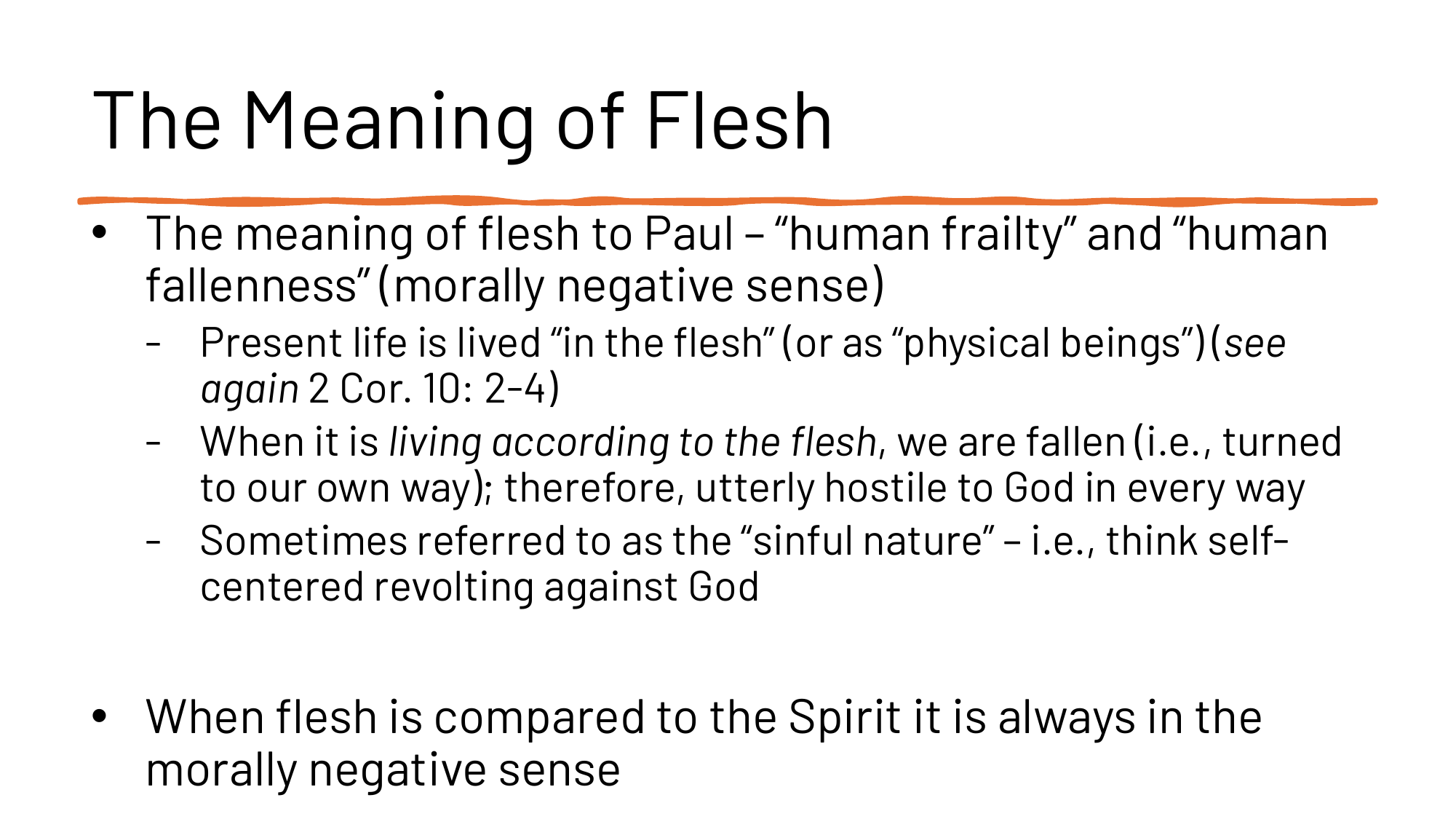

# The Meaning of Flesh

The meaning of flesh to Paul – “human frailty” and “human fallenness” (morally negative sense)
Present life is lived “in the flesh” (or as “physical beings”) (see again 2 Cor. 10: 2-4)
When it is living according to the flesh, we are fallen (i.e., turned to our own way); therefore, utterly hostile to God in every way
Sometimes referred to as the “sinful nature” – i.e., think self-centered revolting against God

When flesh is compared to the Spirit it is always in the morally negative sense